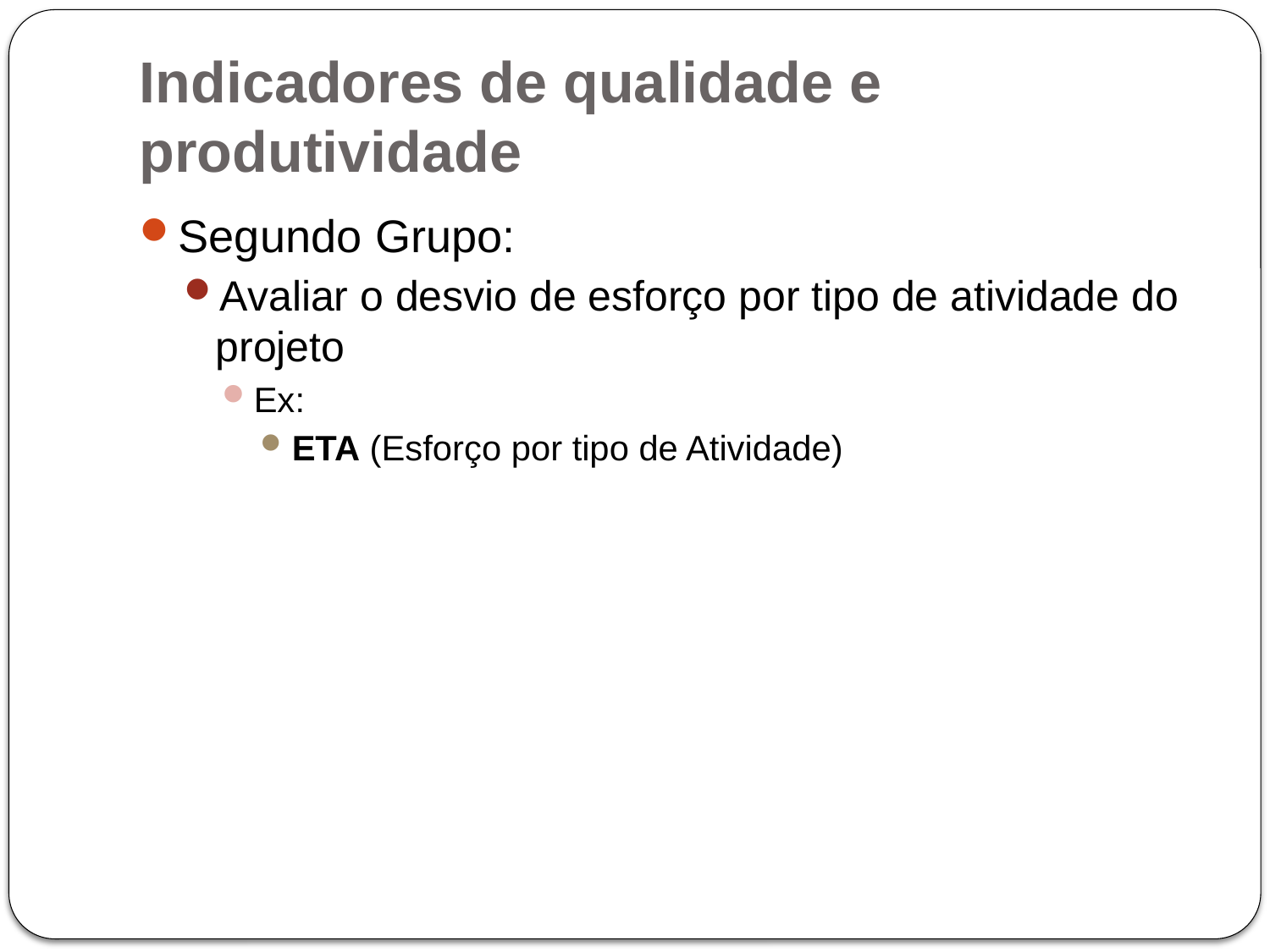

# Indicadores de qualidade e produtividade
Segundo Grupo:
Avaliar o desvio de esforço por tipo de atividade do projeto
Ex:
ETA (Esforço por tipo de Atividade)